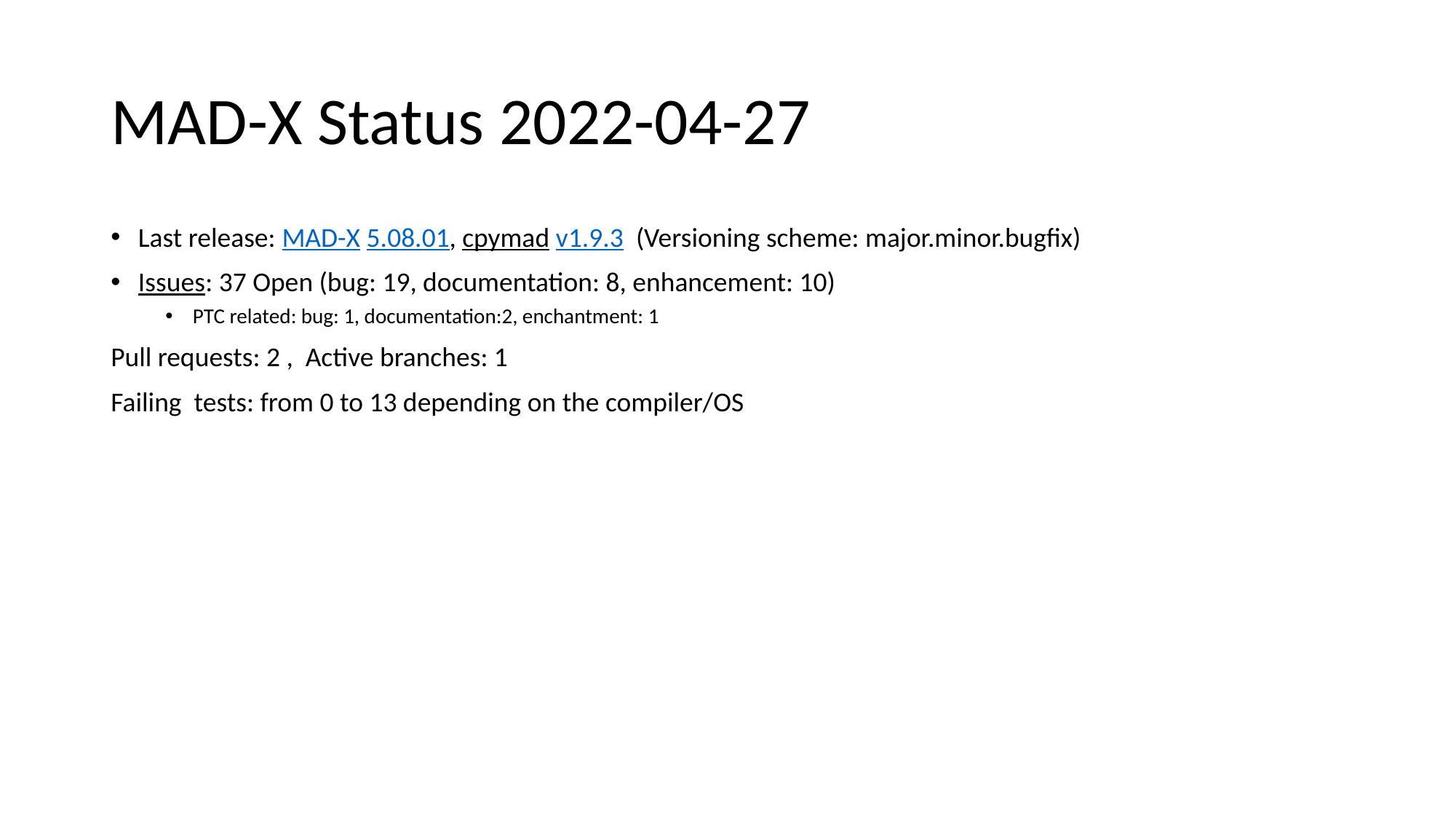

# MAD-X Status 2022-04-27
Last release: MAD-X 5.08.01, cpymad v1.9.3  (Versioning scheme: major.minor.bugfix)
Issues: 37 Open (bug: 19, documentation: 8, enhancement: 10)
PTC related: bug: 1, documentation:2, enchantment: 1
Pull requests: 2 ,  Active branches: 1
Failing  tests: from 0 to 13 depending on the compiler/OS